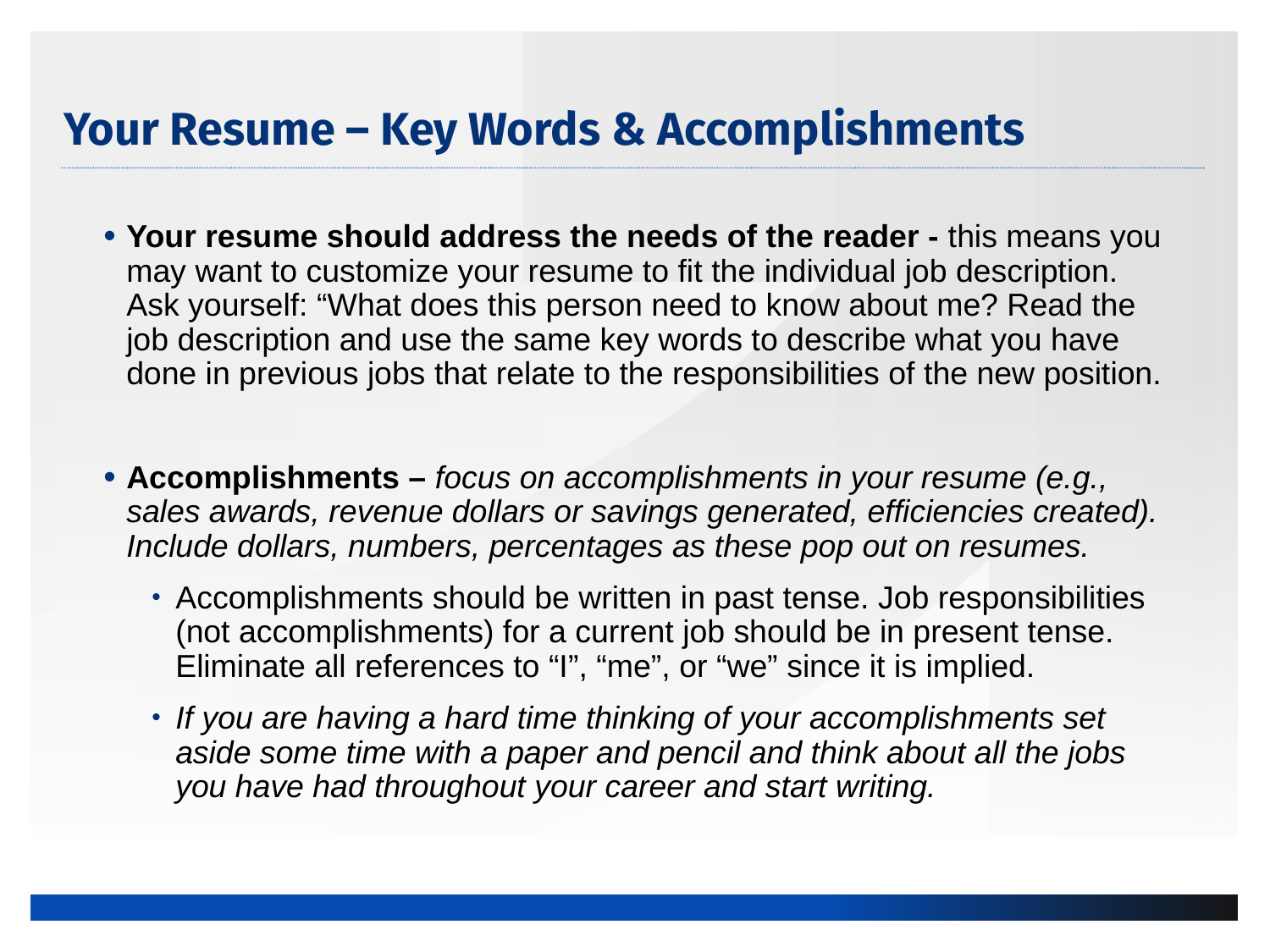

# Your Resume – Key Words & Accomplishments
Your resume should address the needs of the reader - this means you may want to customize your resume to fit the individual job description. Ask yourself: “What does this person need to know about me? Read the job description and use the same key words to describe what you have done in previous jobs that relate to the responsibilities of the new position.

Accomplishments – focus on accomplishments in your resume (e.g., sales awards, revenue dollars or savings generated, efficiencies created). Include dollars, numbers, percentages as these pop out on resumes.
Accomplishments should be written in past tense. Job responsibilities (not accomplishments) for a current job should be in present tense. Eliminate all references to “I”, “me”, or “we” since it is implied.
If you are having a hard time thinking of your accomplishments set aside some time with a paper and pencil and think about all the jobs you have had throughout your career and start writing.